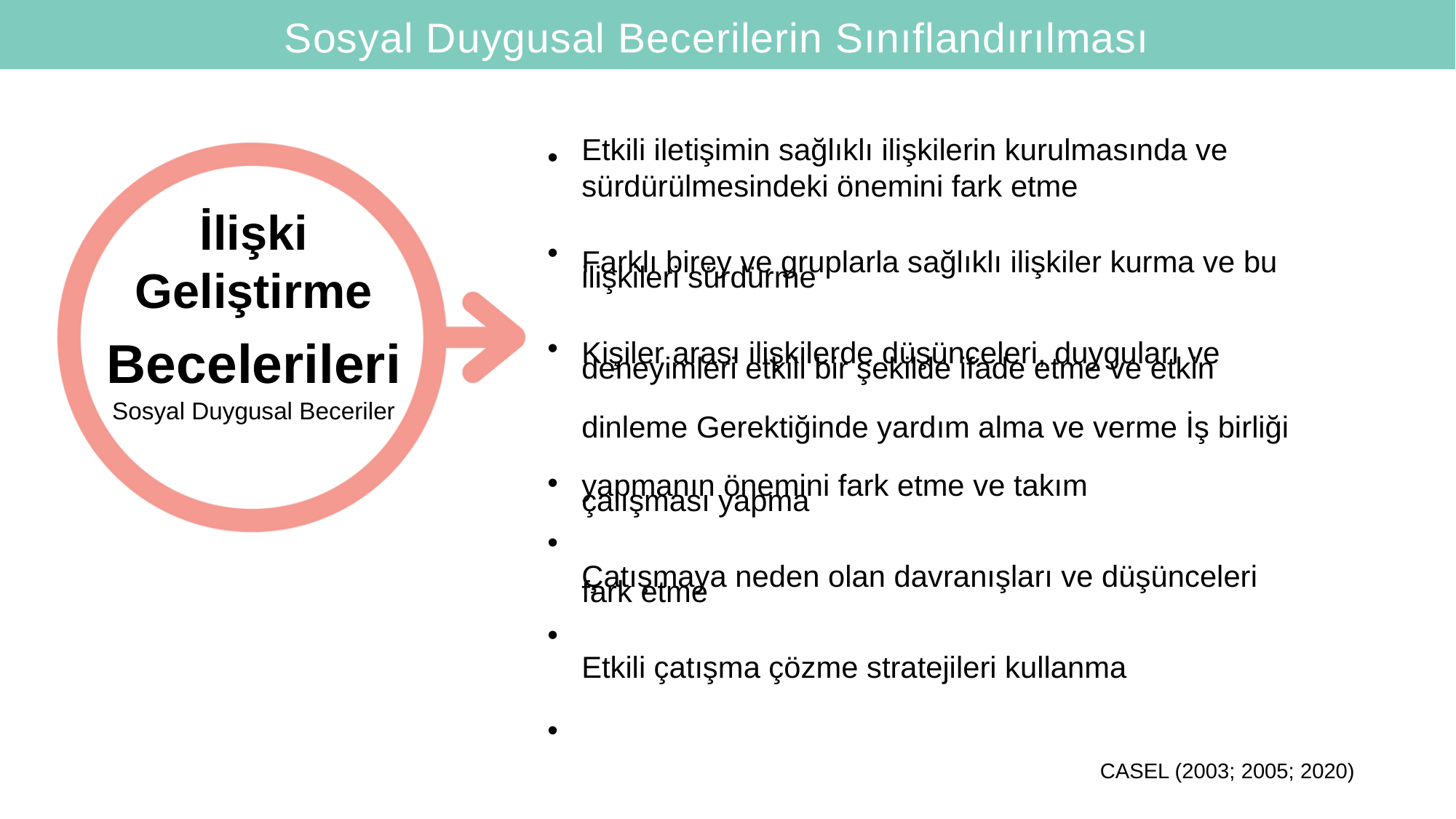

Sosyal Duygusal Becerilerin Sınıflandırılması

Etkili iletişimin sağlıklı ilişkilerin kurulmasında ve sürdürülmesindeki önemini fark etme
Farklı birey ve gruplarla sağlıklı ilişkiler kurma ve bu
ilişkileri sürdürme
Kişiler arası ilişkilerde düşünceleri, duyguları ve
deneyimleri etkili bir şekilde ifade etme ve etkin
dinleme Gerektiğinde yardım alma ve verme İş birliği yapmanın önemini fark etme ve takım
çalışması yapma
Çatışmaya neden olan davranışları ve düşünceleri
fark etme
Etkili çatışma çözme stratejileri kullanma
•
İlişki Geliştirme
Becelerileri
Sosyal Duygusal Beceriler
•
•
• •
•
•
CASEL (2003; 2005; 2020)